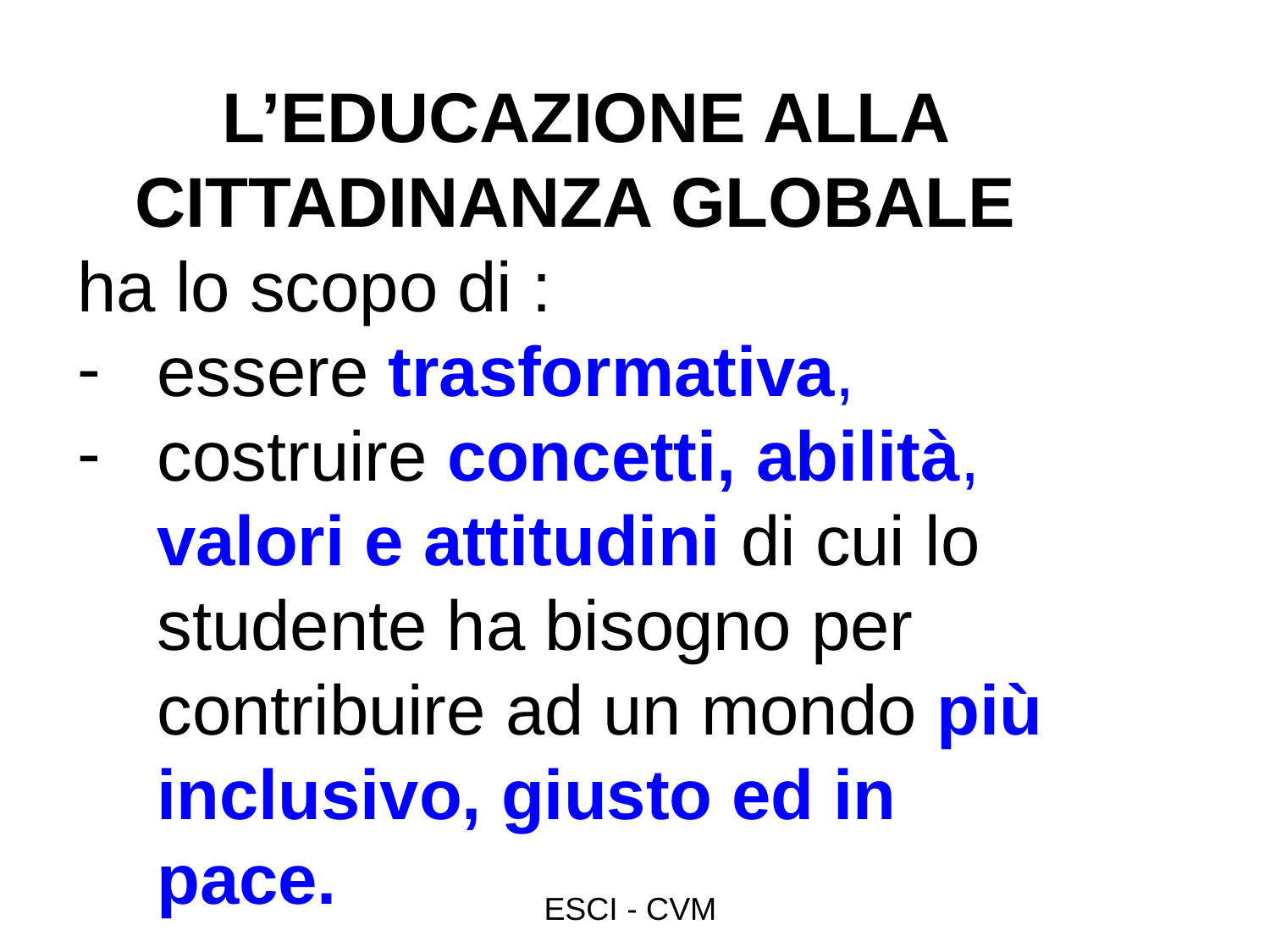

L’EDUCAZIONE ALLA CITTADINANZA GLOBALE
ha lo scopo di :
essere trasformativa,
costruire concetti, abilità, valori e attitudini di cui lo studente ha bisogno per contribuire ad un mondo più inclusivo, giusto ed in pace.
ESCI - CVM